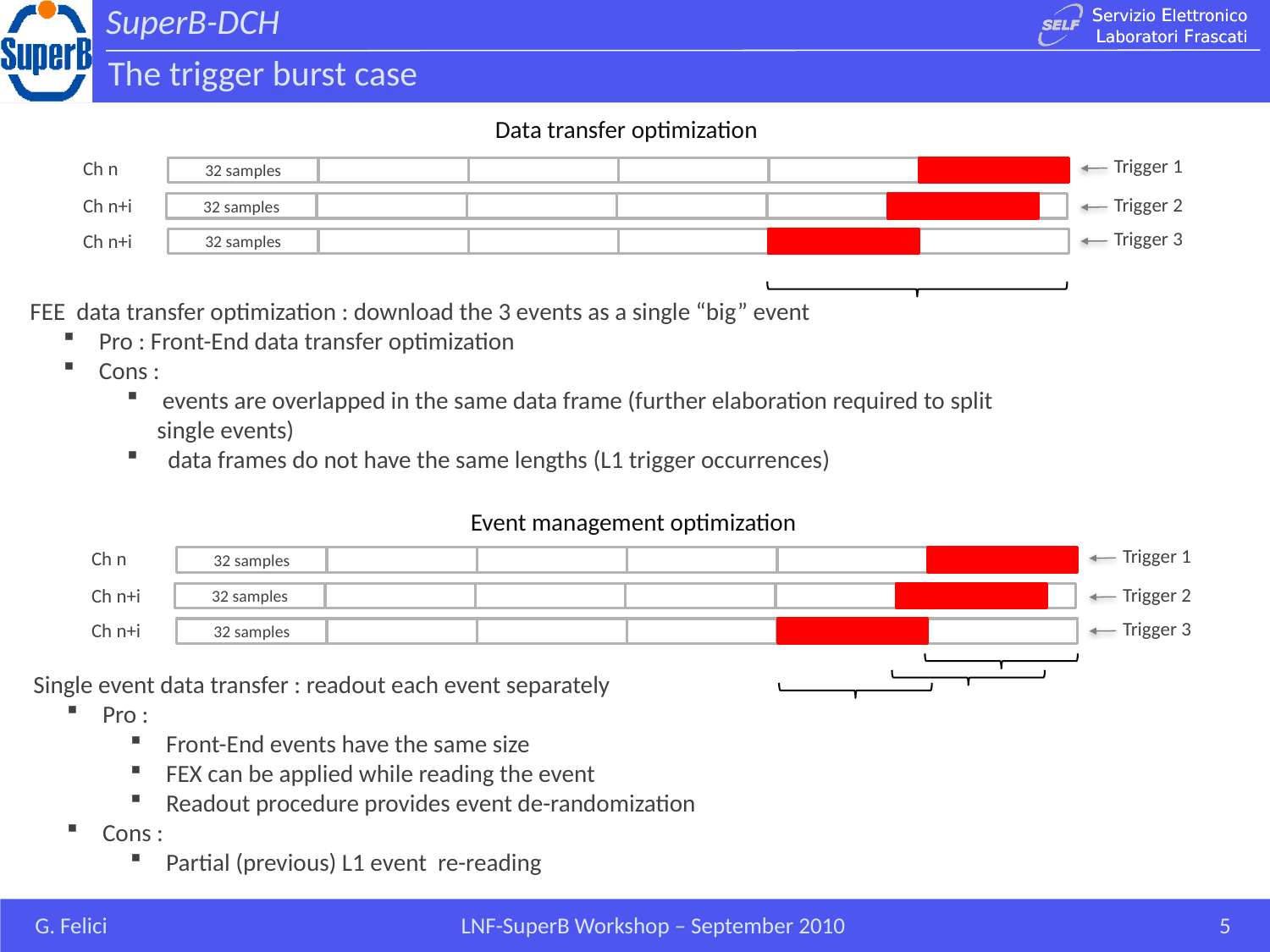

# The trigger burst case
Data transfer optimization

Trigger 1
Ch n
32 samples

Trigger 2
Ch n+i
32 samples

Trigger 3
Ch n+i
32 samples

FEE  data transfer optimization : download the 3 events as a single “big” event
 Pro : Front-End data transfer optimization
 Cons :
 events are overlapped in the same data frame (further elaboration required to split single events)
  data frames do not have the same lengths (L1 trigger occurrences)
Event management optimization
Trigger 1
Ch n
32 samples

Trigger 2
Ch n+i
32 samples

Trigger 3
Ch n+i

32 samples

Single event data transfer : readout each event separately
 Pro :
 Front-End events have the same size
 FEX can be applied while reading the event
 Readout procedure provides event de-randomization
 Cons :
 Partial (previous) L1 event  re-reading
G. Felici
LNF-SuperB Workshop – September 2010
5